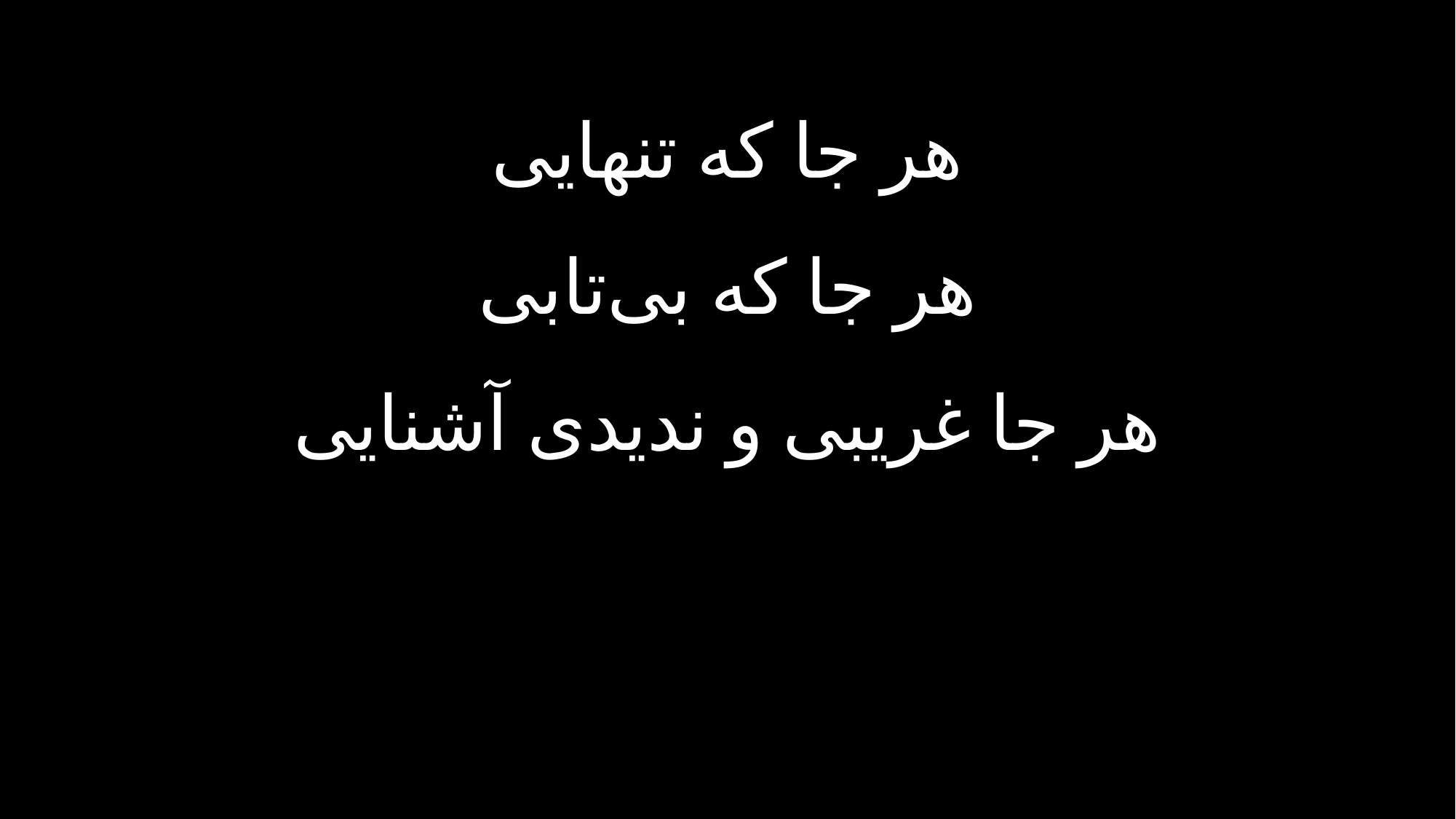

هر جا که تنهایی
هر جا که بی‌تابی
هر جا غریبی و ندیدی آشنایی